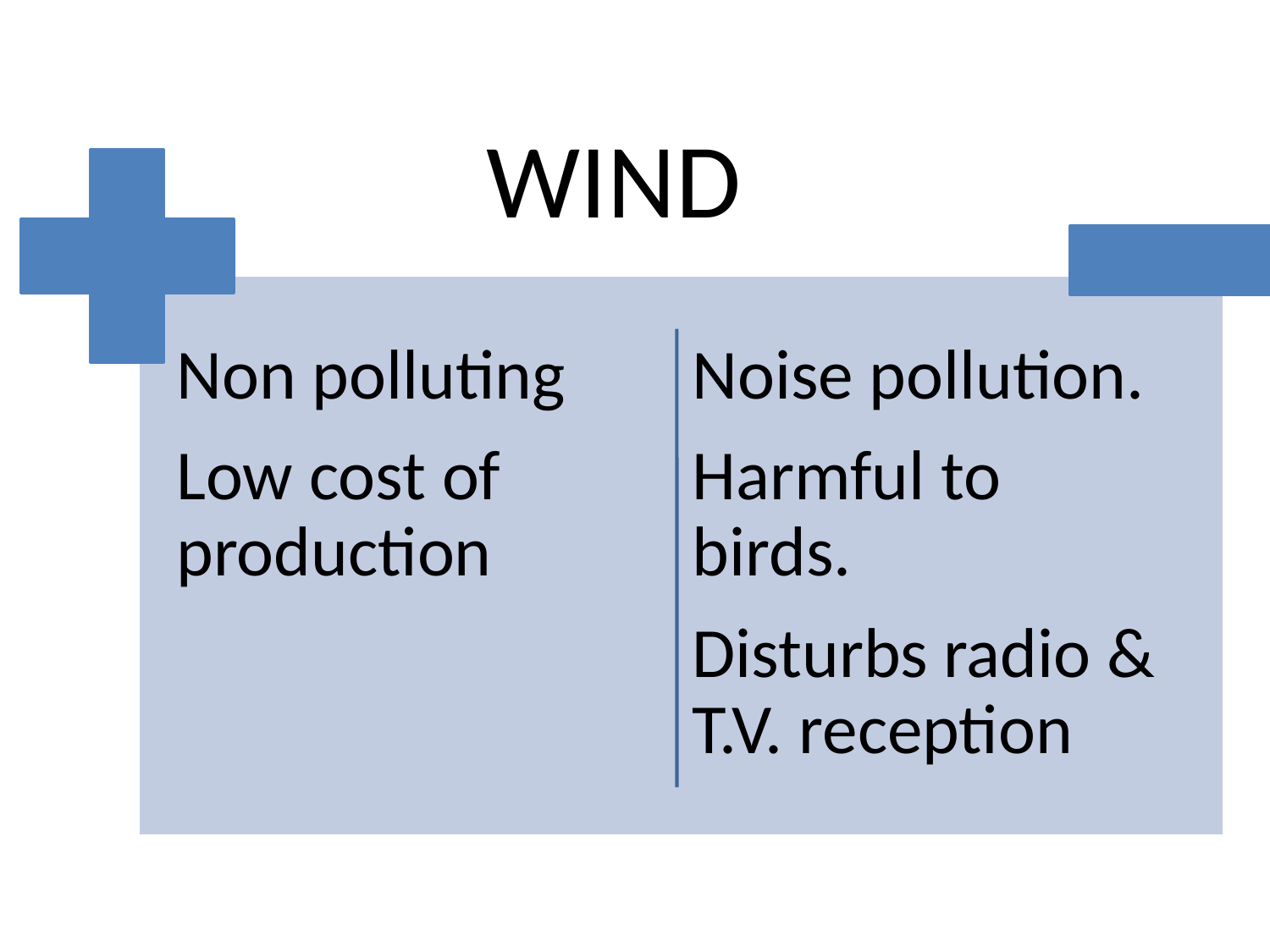

Non polluting
Low cost of production
Noise pollution.
Harmful to birds.
Disturbs radio & T.V. reception
WIND